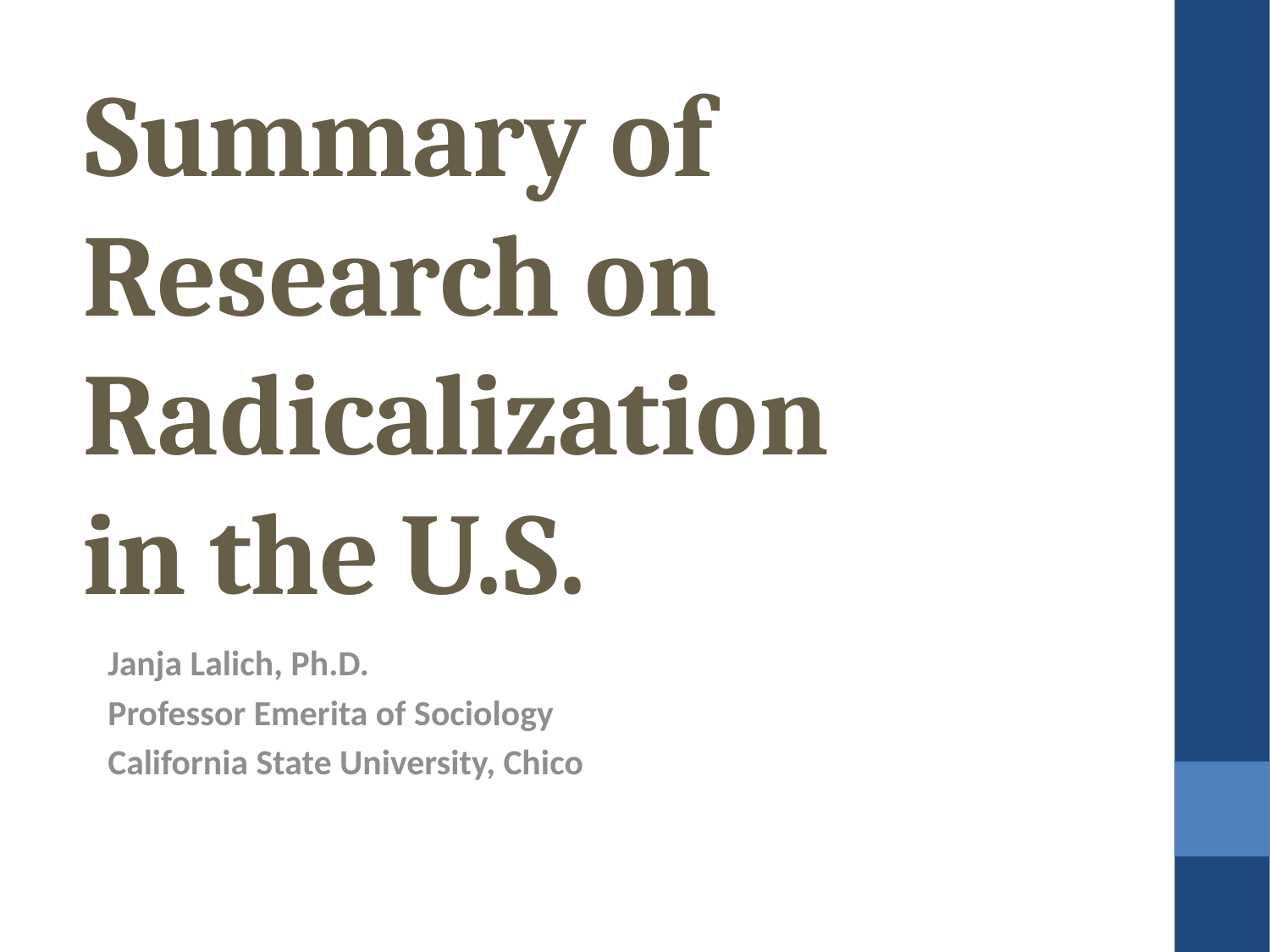

Summary of Research on Radicalization
in the U.S.
Janja Lalich, Ph.D.
Professor Emerita of Sociology
California State University, Chico